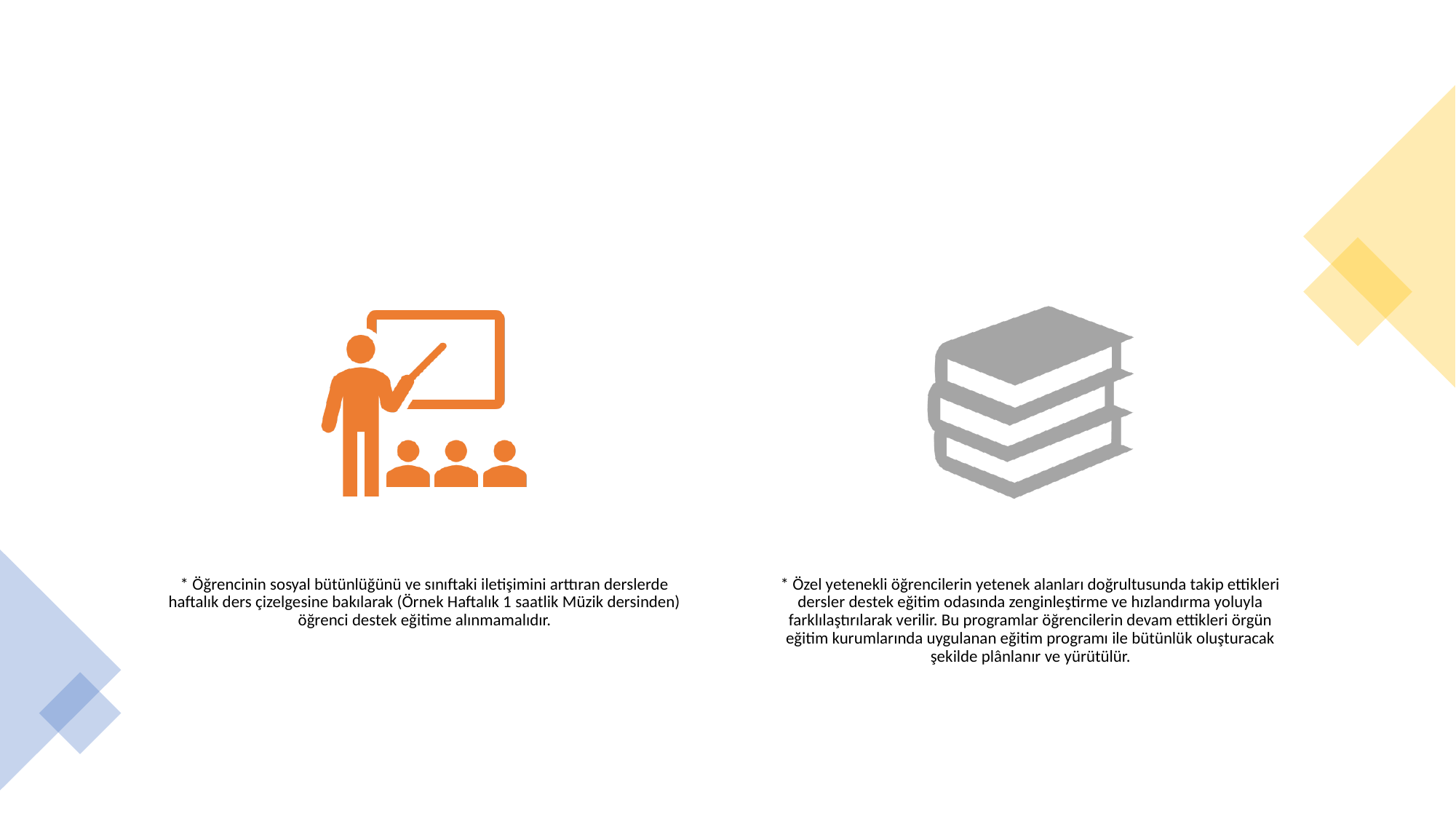

* Öğrencinin sosyal bütünlüğünü ve sınıftaki iletişimini arttıran derslerde haftalık ders çizelgesine bakılarak (Örnek Haftalık 1 saatlik Müzik dersinden) öğrenci destek eğitime alınmamalıdır.
* Özel yetenekli öğrencilerin yetenek alanları doğrultusunda takip ettikleri dersler destek eğitim odasında zenginleştirme ve hızlandırma yoluyla farklılaştırılarak verilir. Bu programlar öğrencilerin devam ettikleri örgün eğitim kurumlarında uygulanan eğitim programı ile bütünlük oluşturacak şekilde plânlanır ve yürütülür.